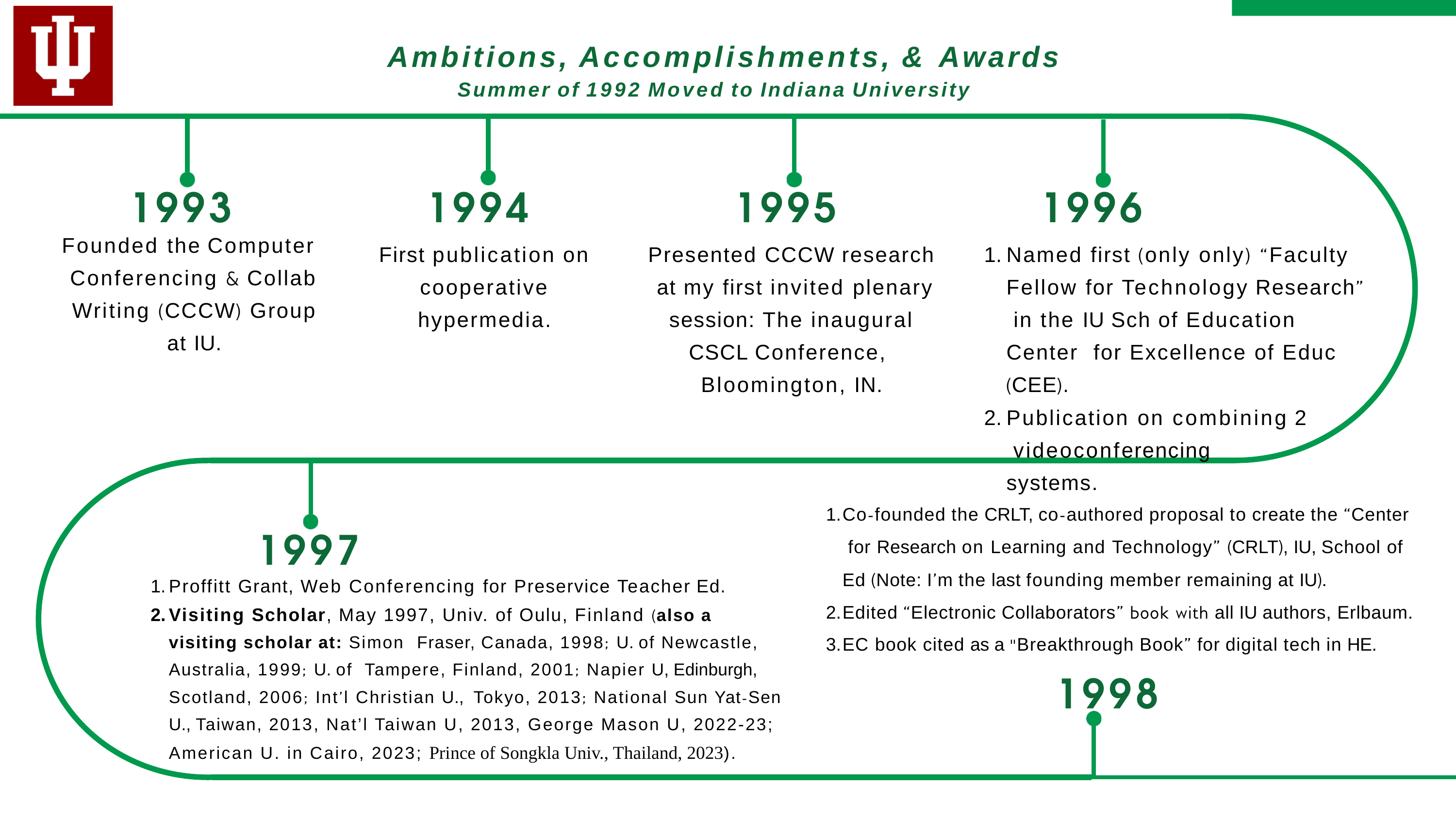

# Ambitions, Accomplishments, & Awards
Summer of 1992 Moved to Indiana University

1994
First publication on  cooperative  hypermedia.
1995
Presented CCCW research  at my first invited plenary  session: The inaugural  CSCL Conference,  Bloomington, IN.
1996
Named first (only only) “Faculty  Fellow for Technology Research”  in the IU Sch of Education Center  for Excellence of Educ (CEE).
Publication on combining 2  videoconferencing systems.

1993
Founded the Computer
Conferencing & Collab  Writing (CCCW) Group  at IU.

Co-founded the CRLT, co-authored proposal to create the “Center  for Research on Learning and Technology” (CRLT), IU, School of  Ed (Note: I’m the last founding member remaining at IU).
Edited “Electronic Collaborators” book with all IU authors, Erlbaum.
EC book cited as a "Breakthrough Book” for digital tech in HE.
1998

1997
Proffitt Grant, Web Conferencing for Preservice Teacher Ed.
Visiting Scholar, May 1997, Univ. of Oulu, Finland (also a visiting scholar at: Simon  Fraser, Canada, 1998; U. of Newcastle, Australia, 1999; U. of  Tampere, Finland, 2001; Napier U, Edinburgh, Scotland, 2006; Int’l Christian U.,  Tokyo, 2013; National Sun Yat-Sen U., Taiwan, 2013, Nat’l Taiwan U, 2013, George Mason U, 2022-23; American U. in Cairo, 2023; Prince of Songkla Univ., Thailand, 2023).